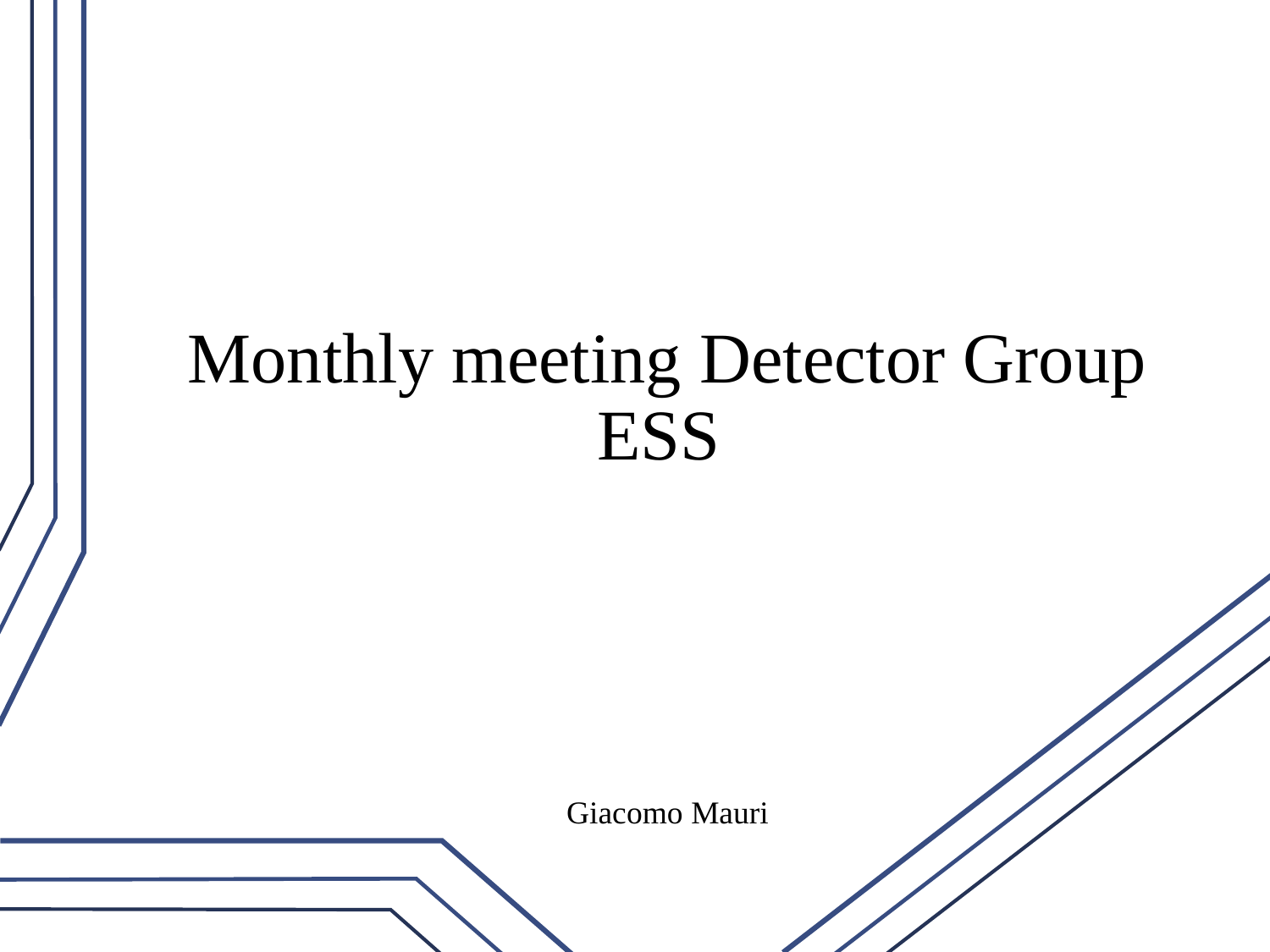

# Monthly meeting Detector Group ESS
Giacomo Mauri